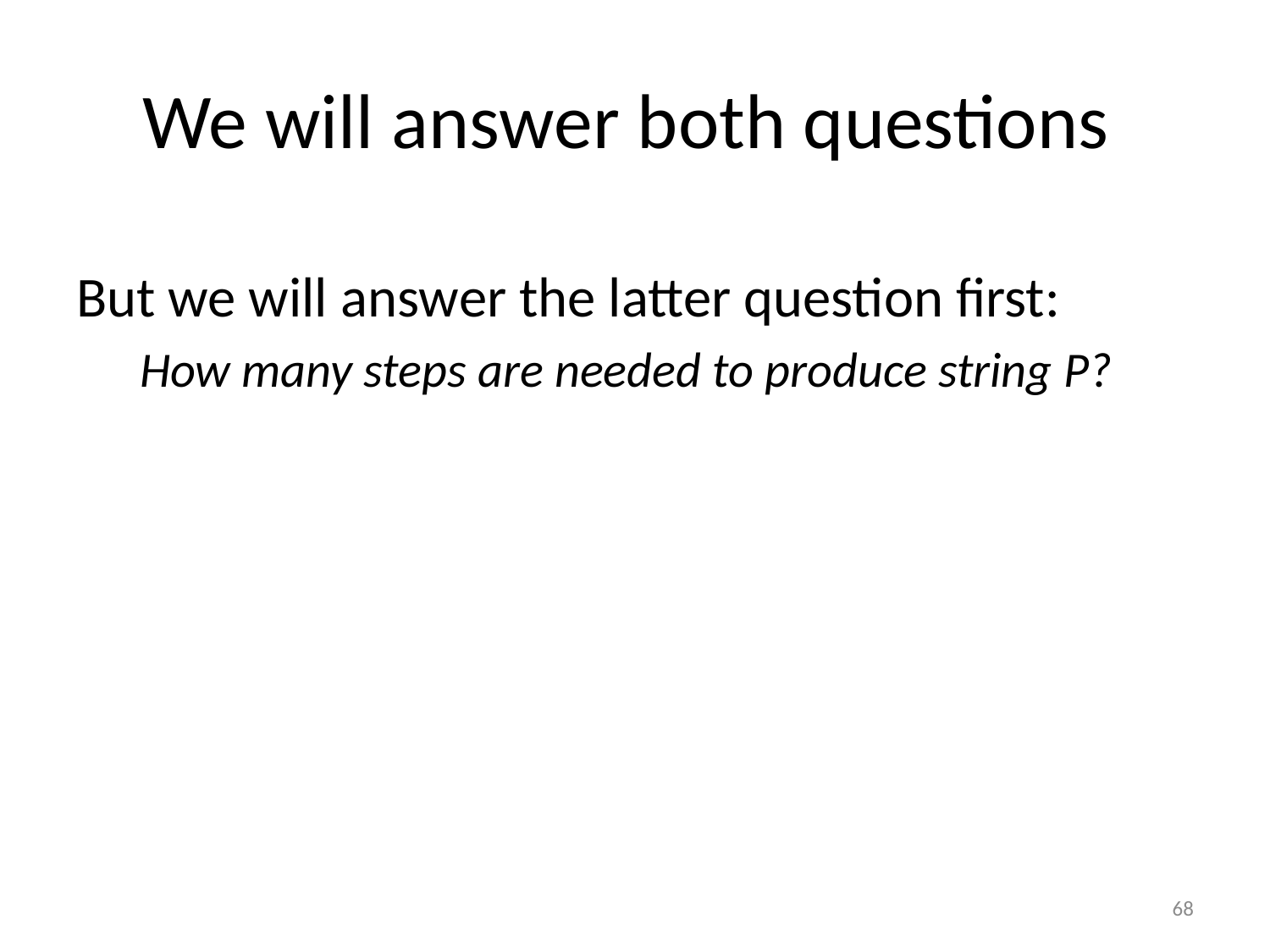

# We will answer both questions
But we will answer the latter question first:
How many steps are needed to produce string P?
68